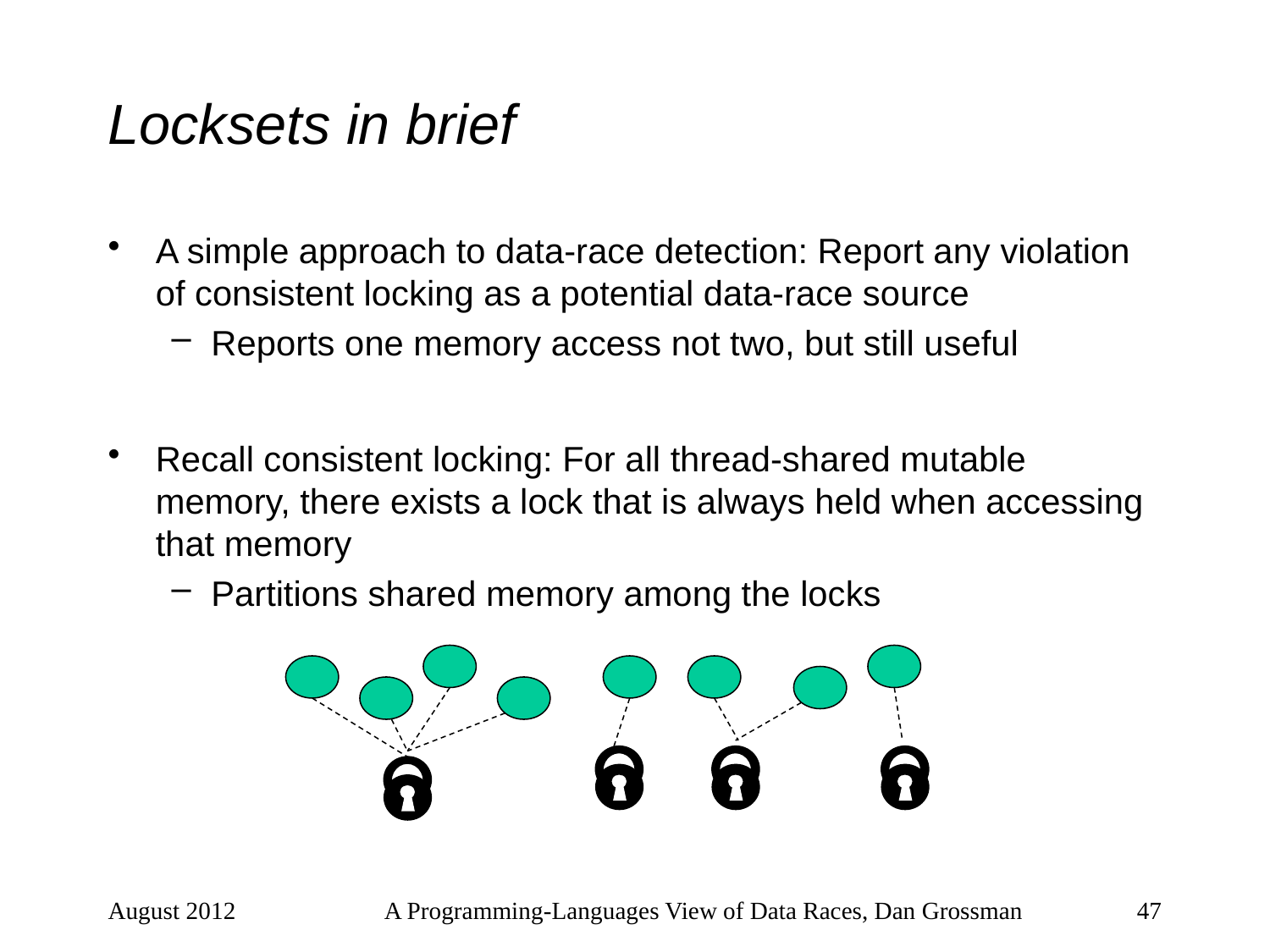

# Locksets in brief
A simple approach to data-race detection: Report any violation of consistent locking as a potential data-race source
Reports one memory access not two, but still useful

Recall consistent locking: For all thread-shared mutable memory, there exists a lock that is always held when accessing that memory
Partitions shared memory among the locks

August 2012
A Programming-Languages View of Data Races, Dan Grossman
47